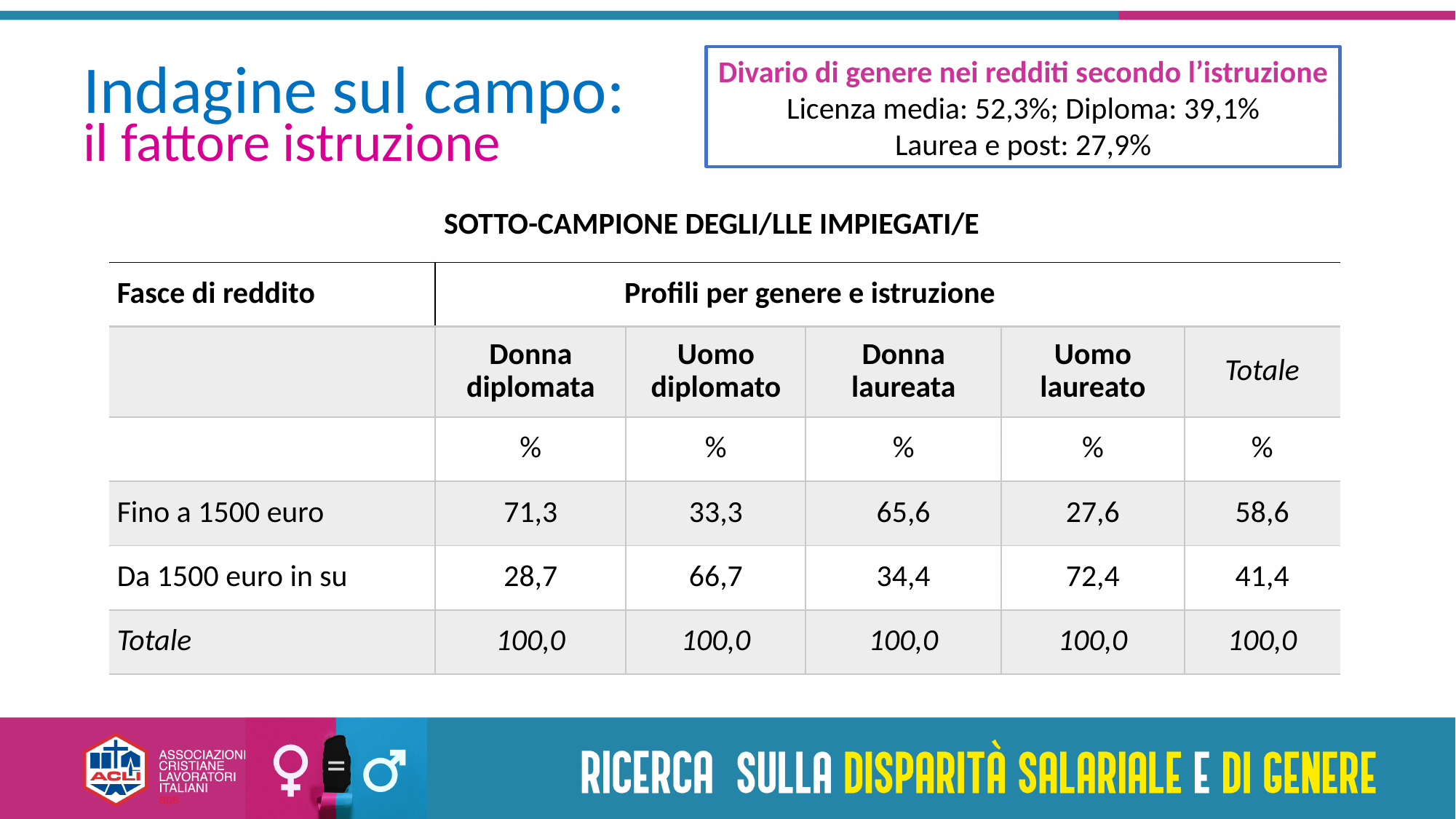

Divario di genere nei redditi secondo l’istruzione
Licenza media: 52,3%; Diploma: 39,1%
Laurea e post: 27,9%
# Indagine sul campo: il fattore istruzione
SOTTO-CAMPIONE DEGLI/LLE IMPIEGATI/E
| Fasce di reddito | Profili per genere e istruzione |  |  |  |  |
| --- | --- | --- | --- | --- | --- |
|  | Donna diplomata | Uomo diplomato | Donna laureata | Uomo laureato | Totale |
|  | % | % | % | % | % |
| Fino a 1500 euro | 71,3 | 33,3 | 65,6 | 27,6 | 58,6 |
| Da 1500 euro in su | 28,7 | 66,7 | 34,4 | 72,4 | 41,4 |
| Totale | 100,0 | 100,0 | 100,0 | 100,0 | 100,0 |